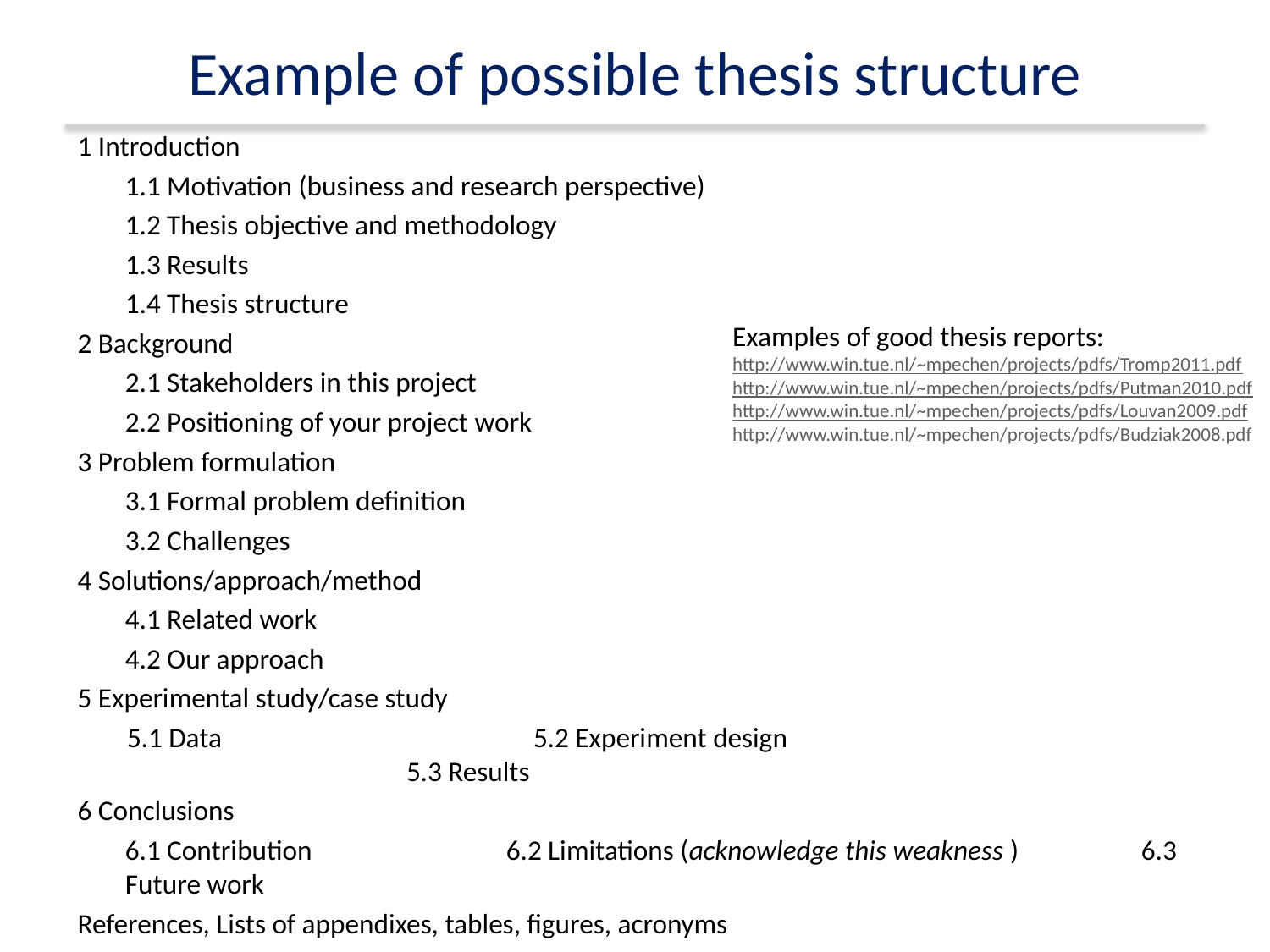

# Example of possible thesis structure
1 Introduction
	1.1 Motivation (business and research perspective)
	1.2 Thesis objective and methodology
	1.3 Results
	1.4 Thesis structure
2 Background
	2.1 Stakeholders in this project
	2.2 Positioning of your project work
3 Problem formulation
	3.1 Formal problem definition
	3.2 Challenges
4 Solutions/approach/method
	4.1 Related work
	4.2 Our approach
5 Experimental study/case study
5.1 Data			5.2 Experiment design					5.3 Results
6 Conclusions
	6.1 Contribution		6.2 Limitations (acknowledge this weakness )	6.3 Future work
References, Lists of appendixes, tables, figures, acronyms

Examples of good thesis reports: http://www.win.tue.nl/~mpechen/projects/pdfs/Tromp2011.pdf
http://www.win.tue.nl/~mpechen/projects/pdfs/Putman2010.pdf
http://www.win.tue.nl/~mpechen/projects/pdfs/Louvan2009.pdf
http://www.win.tue.nl/~mpechen/projects/pdfs/Budziak2008.pdf